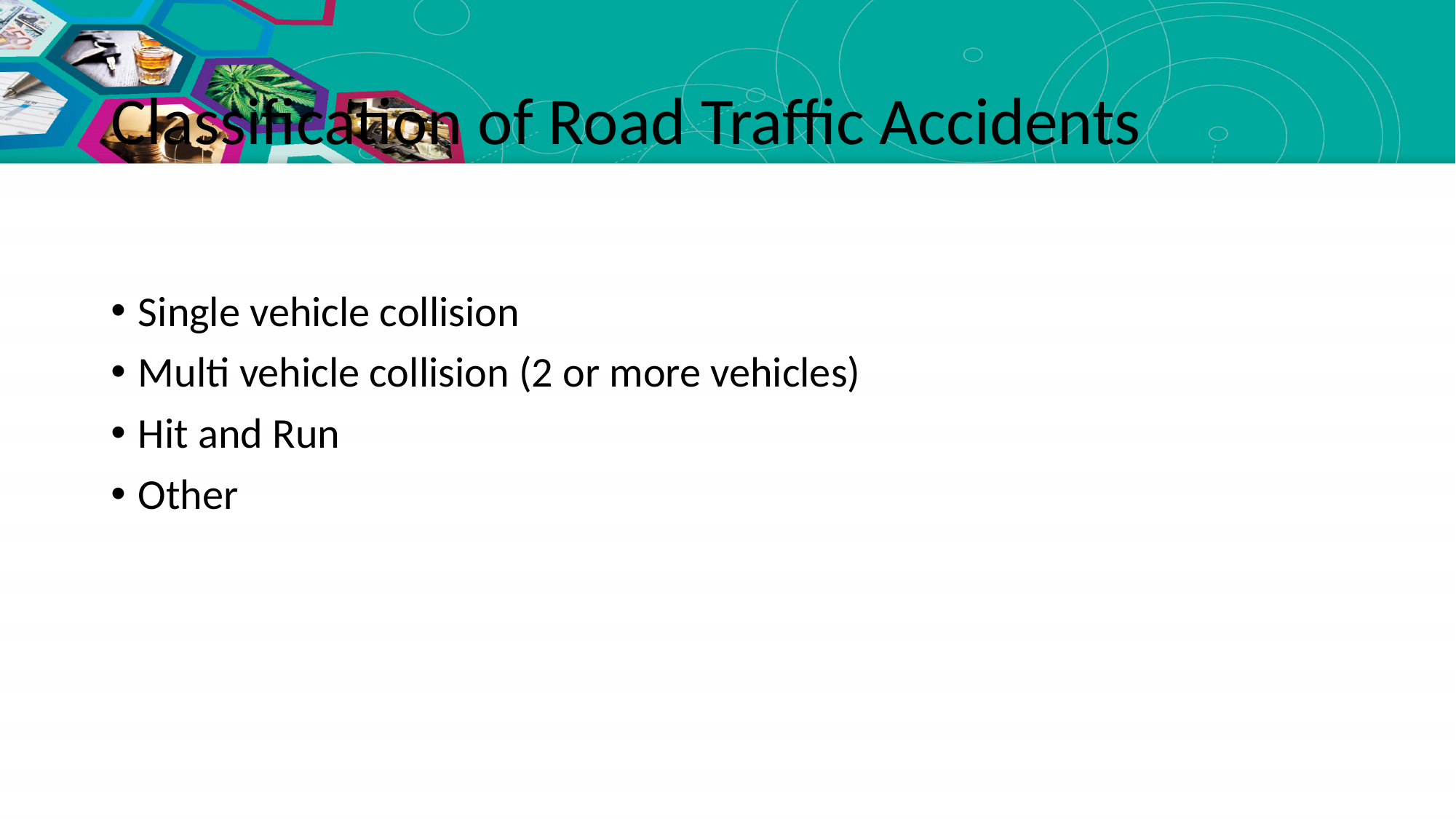

# Classification of Road Traffic Accidents

Single vehicle collision
Multi vehicle collision (2 or more vehicles)
Hit and Run
Other